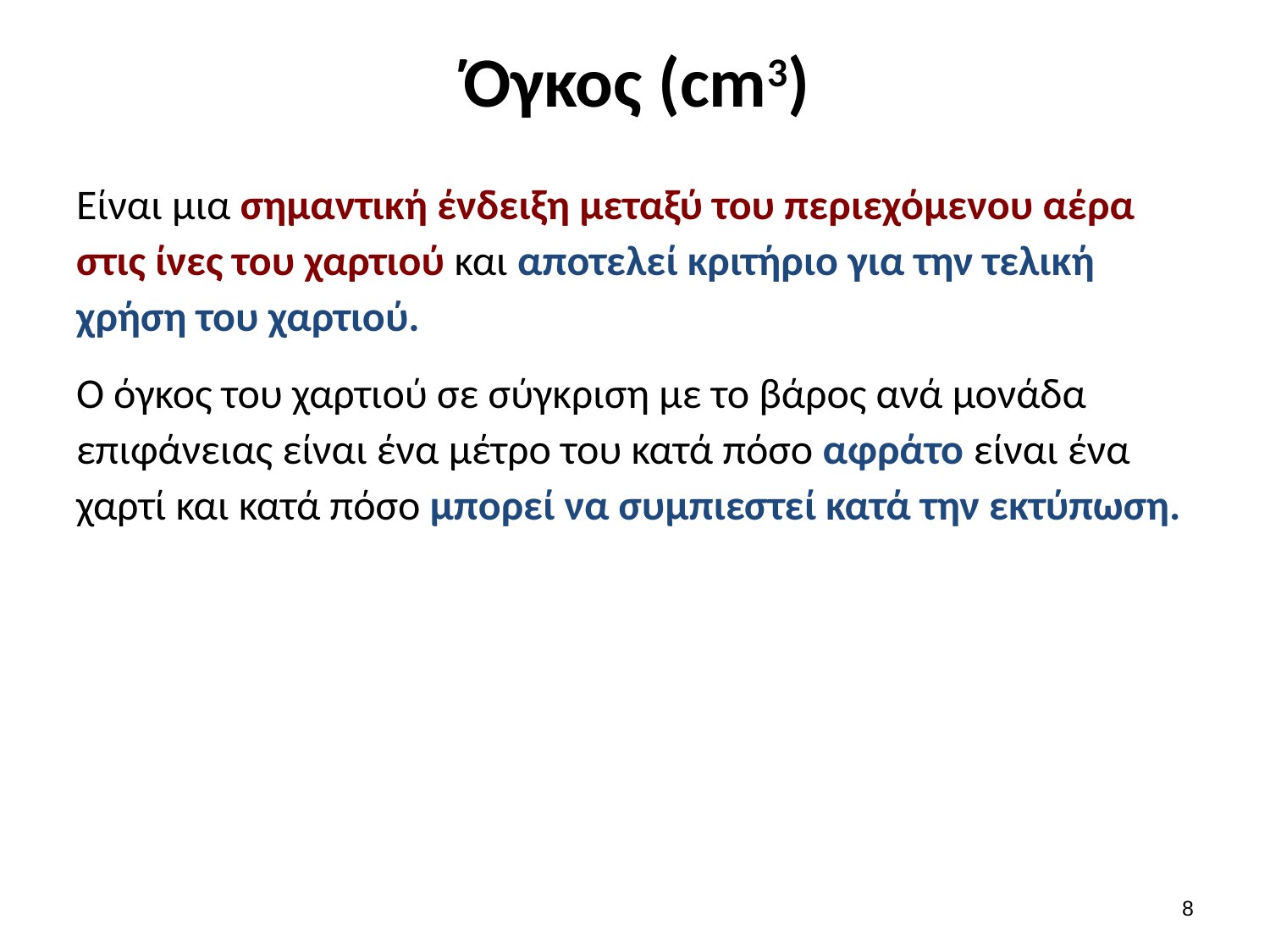

# Όγκος (cm3)
Είναι μια σημαντική ένδειξη μεταξύ του περιεχόμενου αέρα στις ίνες του χαρτιού και αποτελεί κριτήριο για την τελική χρήση του χαρτιού.
Ο όγκος του χαρτιού σε σύγκριση με το βάρος ανά μονάδα επιφάνειας είναι ένα μέτρο του κατά πόσο αφράτο είναι ένα χαρτί και κατά πόσο μπορεί να συμπιεστεί κατά την εκτύπωση.
8